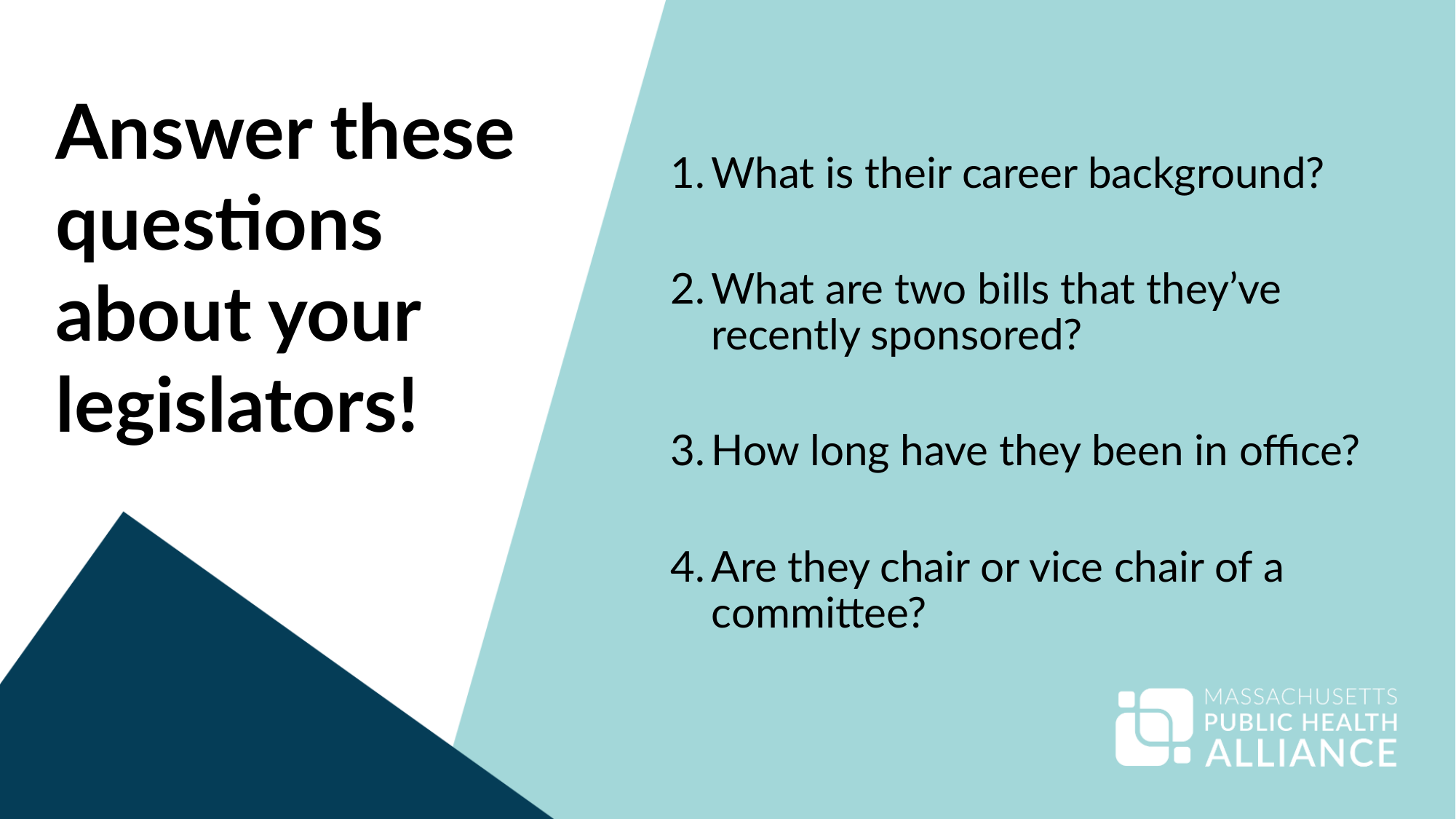

Answer these questions about your legislators!
What is their career background?

What are two bills that they’ve recently sponsored?

How long have they been in office?

Are they chair or vice chair of a committee?